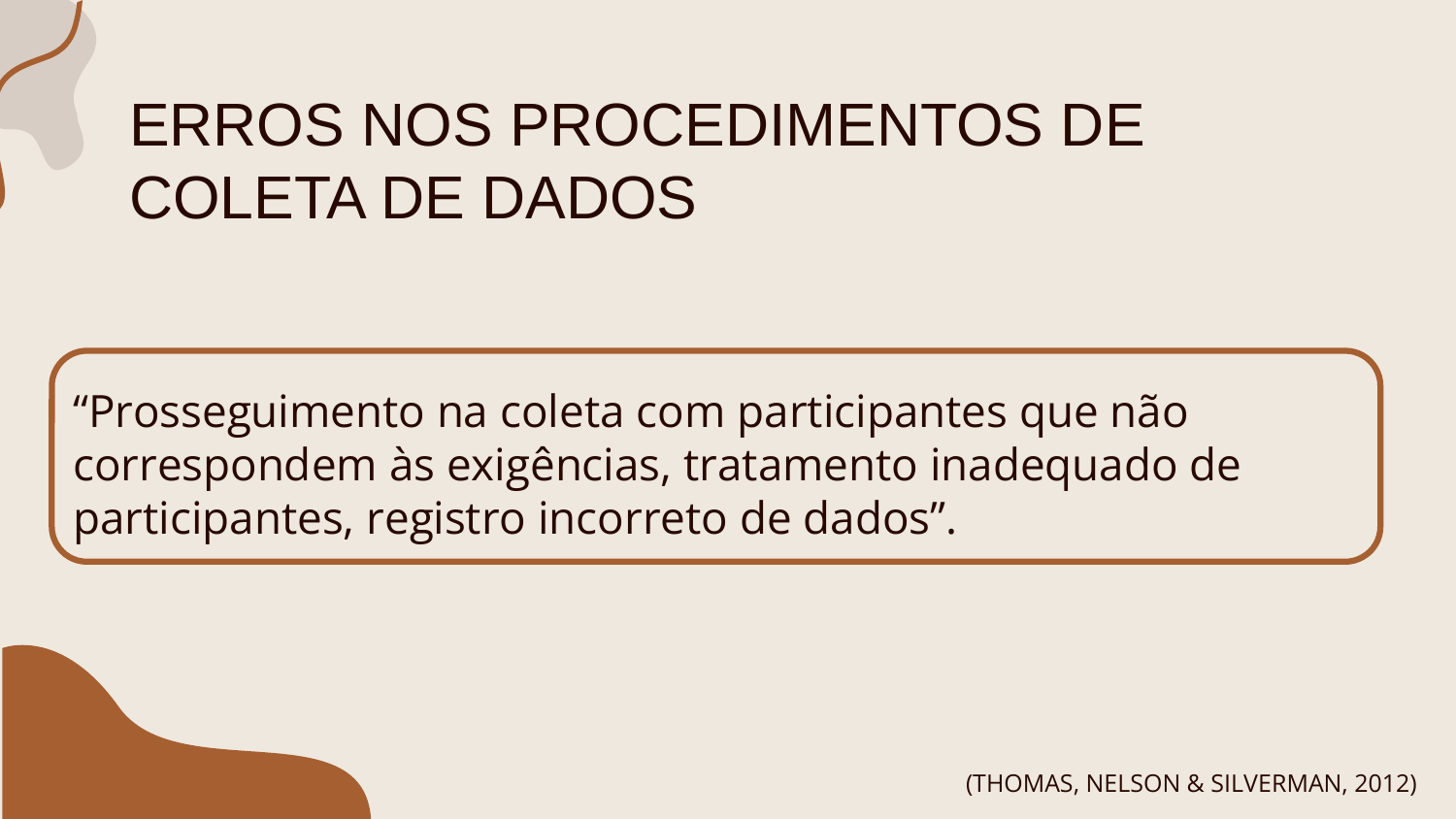

# ERROS NOS PROCEDIMENTOS DE COLETA DE DADOS

“Prosseguimento na coleta com participantes que não correspondem às exigências, tratamento inadequado de participantes, registro incorreto de dados”.

(THOMAS, NELSON & SILVERMAN, 2012)